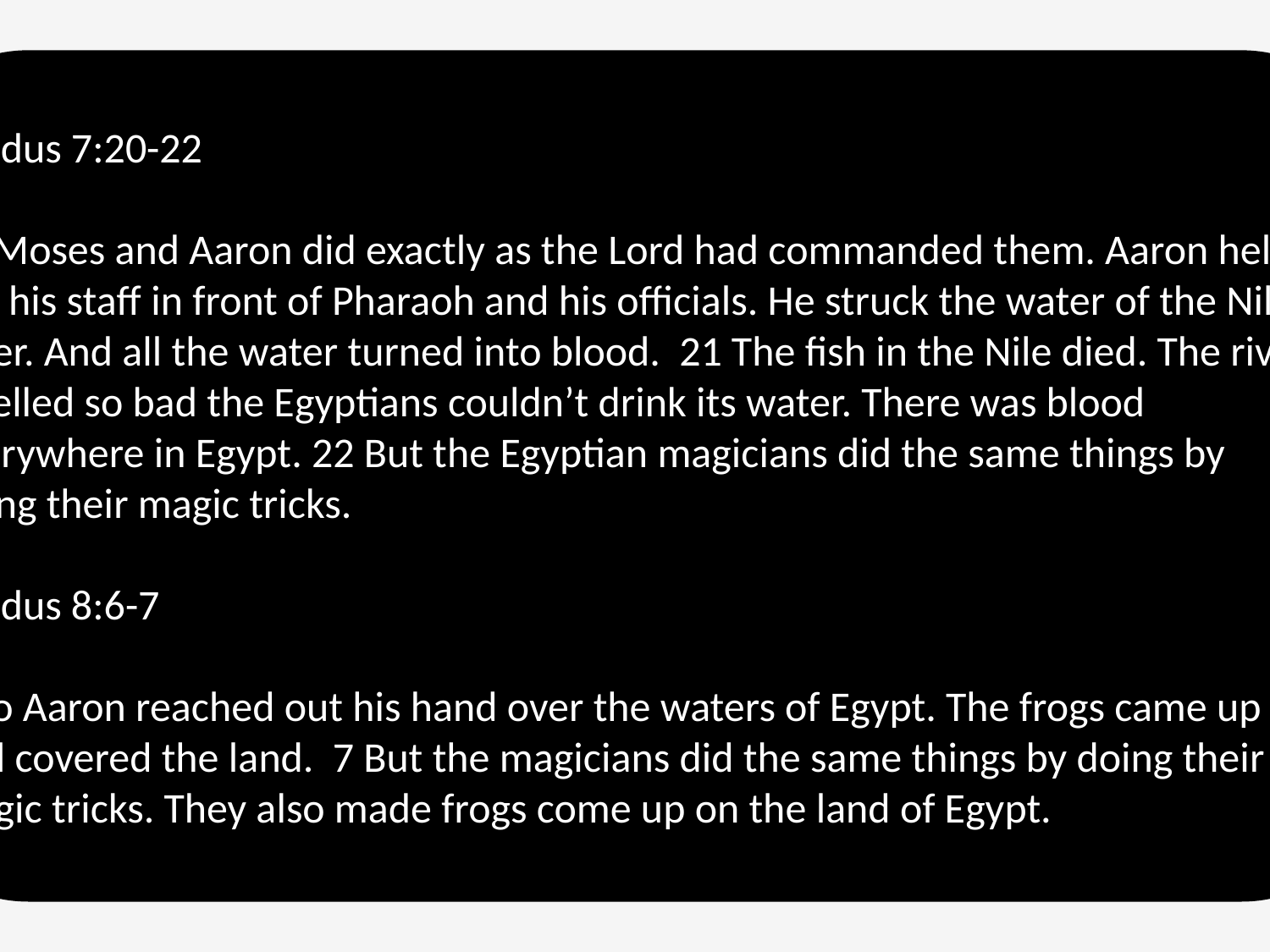

Exodus 7:20-22

20 Moses and Aaron did exactly as the Lord had commanded them. Aaron held out his staff in front of Pharaoh and his officials. He struck the water of the Nile River. And all the water turned into blood.  21 The fish in the Nile died. The river smelled so bad the Egyptians couldn’t drink its water. There was blood everywhere in Egypt. 22 But the Egyptian magicians did the same things by doing their magic tricks.

Exodus 8:6-7

6 So Aaron reached out his hand over the waters of Egypt. The frogs came up and covered the land.  7 But the magicians did the same things by doing their magic tricks. They also made frogs come up on the land of Egypt.